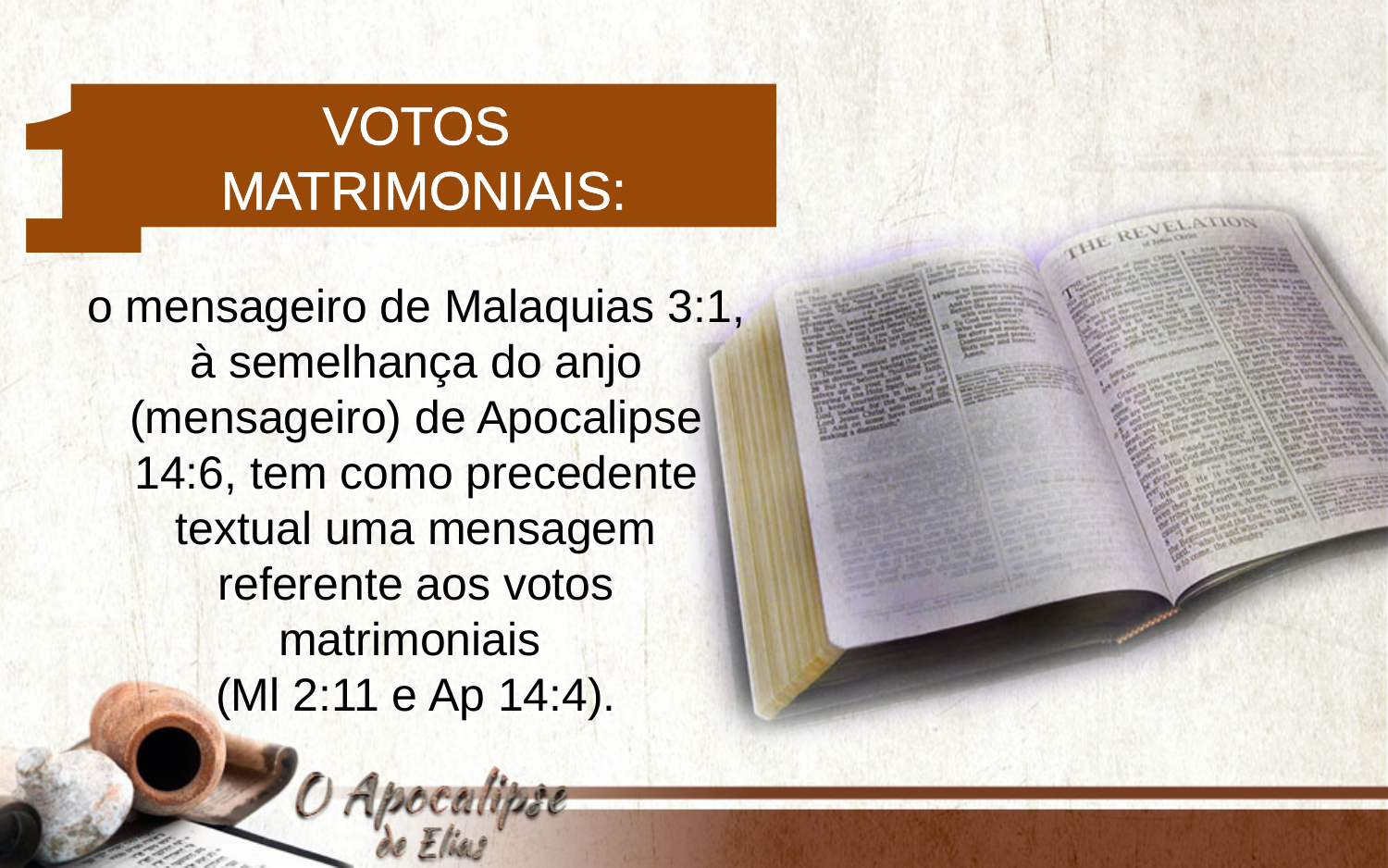

1
Votos
matrimoniais:
o mensageiro de Malaquias 3:1, à semelhança do anjo (mensageiro) de Apocalipse 14:6, tem como precedente textual uma mensagem referente aos votos matrimoniais
(Ml 2:11 e Ap 14:4).